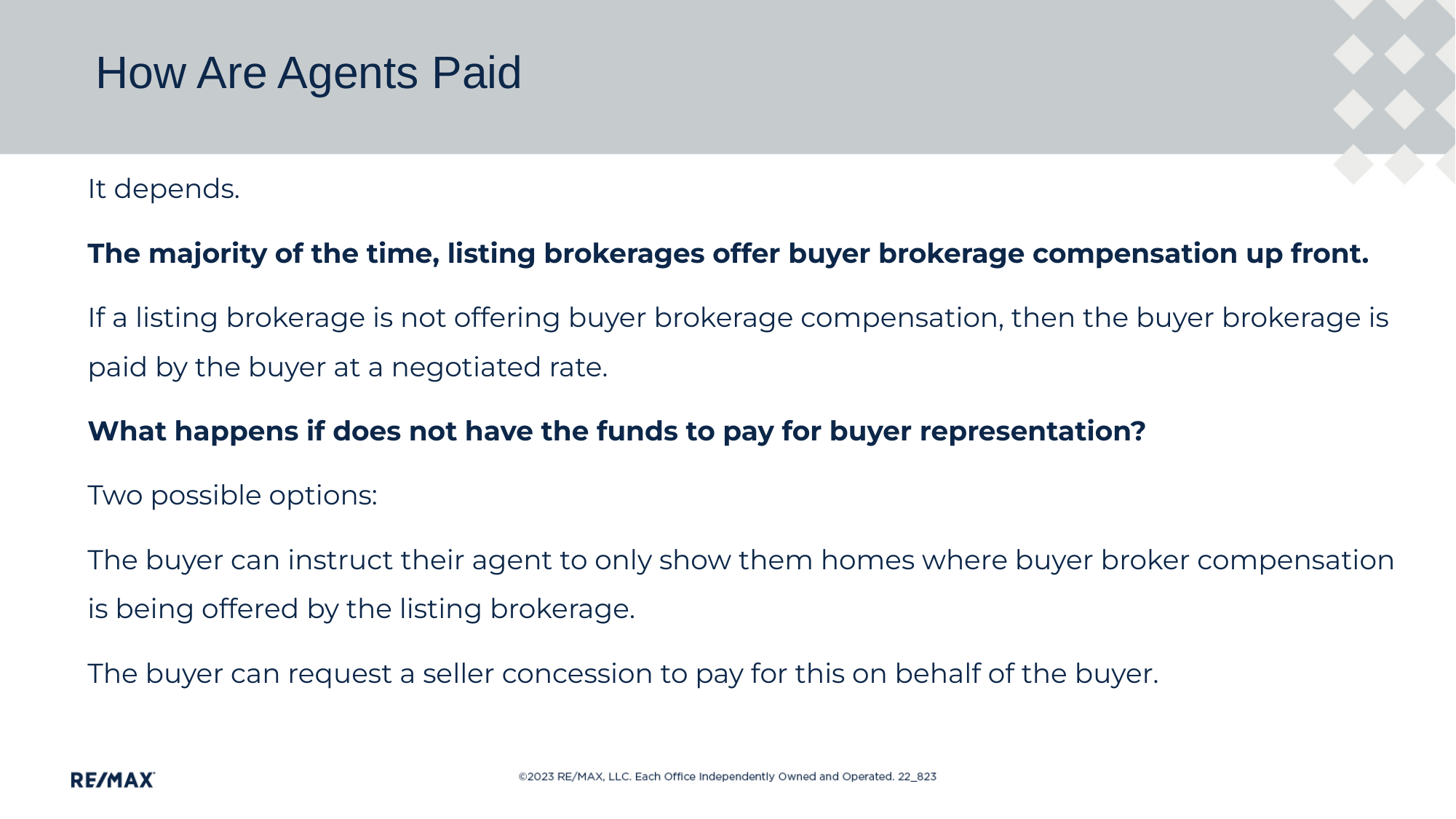

# How Are Agents Paid
It depends.
The majority of the time, listing brokerages offer buyer brokerage compensation up front.
If a listing brokerage is not offering buyer brokerage compensation, then the buyer brokerage is paid by the buyer at a negotiated rate.
What happens if does not have the funds to pay for buyer representation?
Two possible options:
The buyer can instruct their agent to only show them homes where buyer broker compensation is being offered by the listing brokerage.
The buyer can request a seller concession to pay for this on behalf of the buyer.